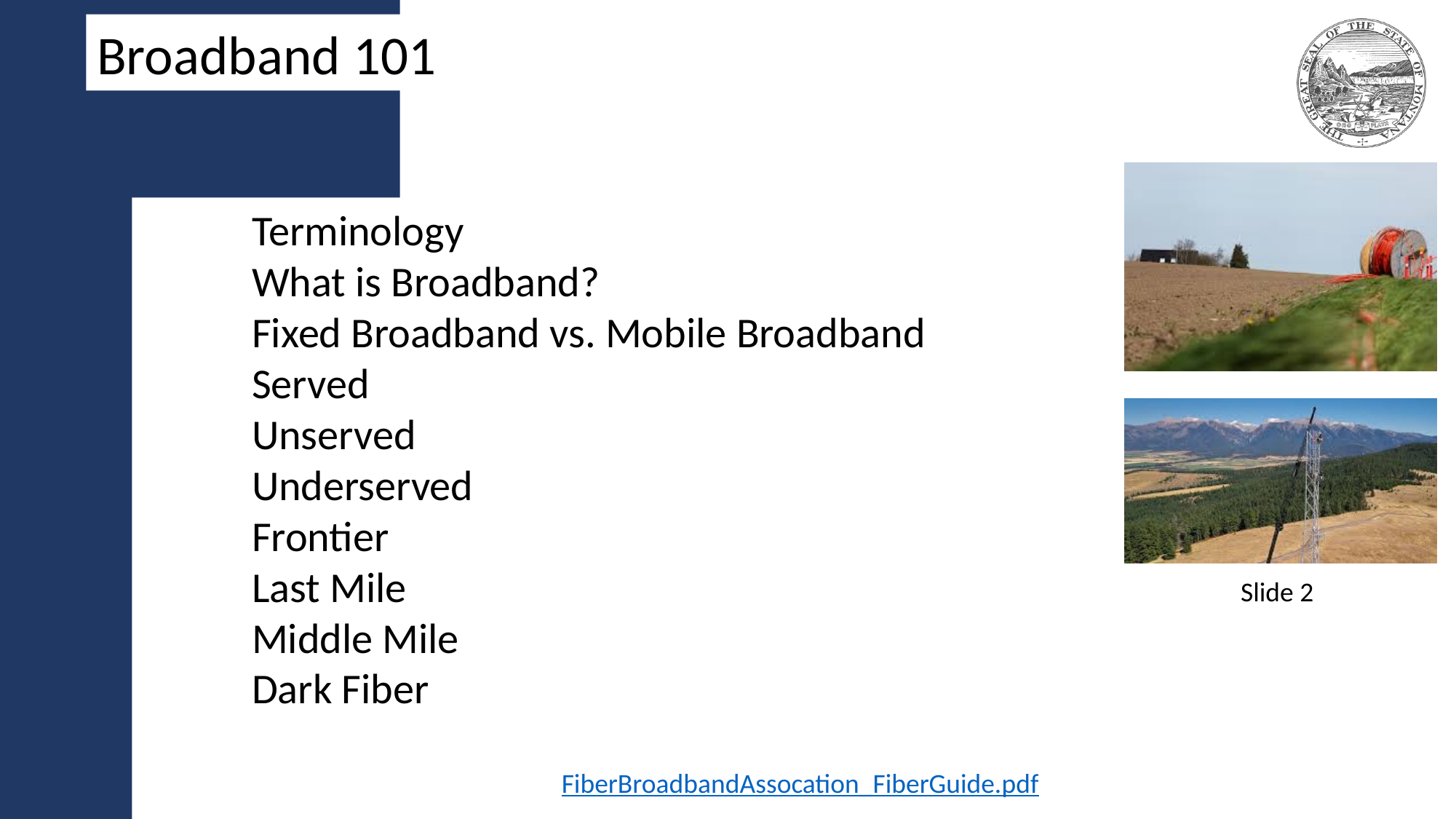

Broadband 101
	Terminology
	What is Broadband?
	Fixed Broadband vs. Mobile Broadband
	Served
	Unserved
	Underserved
	Frontier
	Last Mile
	Middle Mile
	Dark Fiber

FiberBroadbandAssocation_FiberGuide.pdf